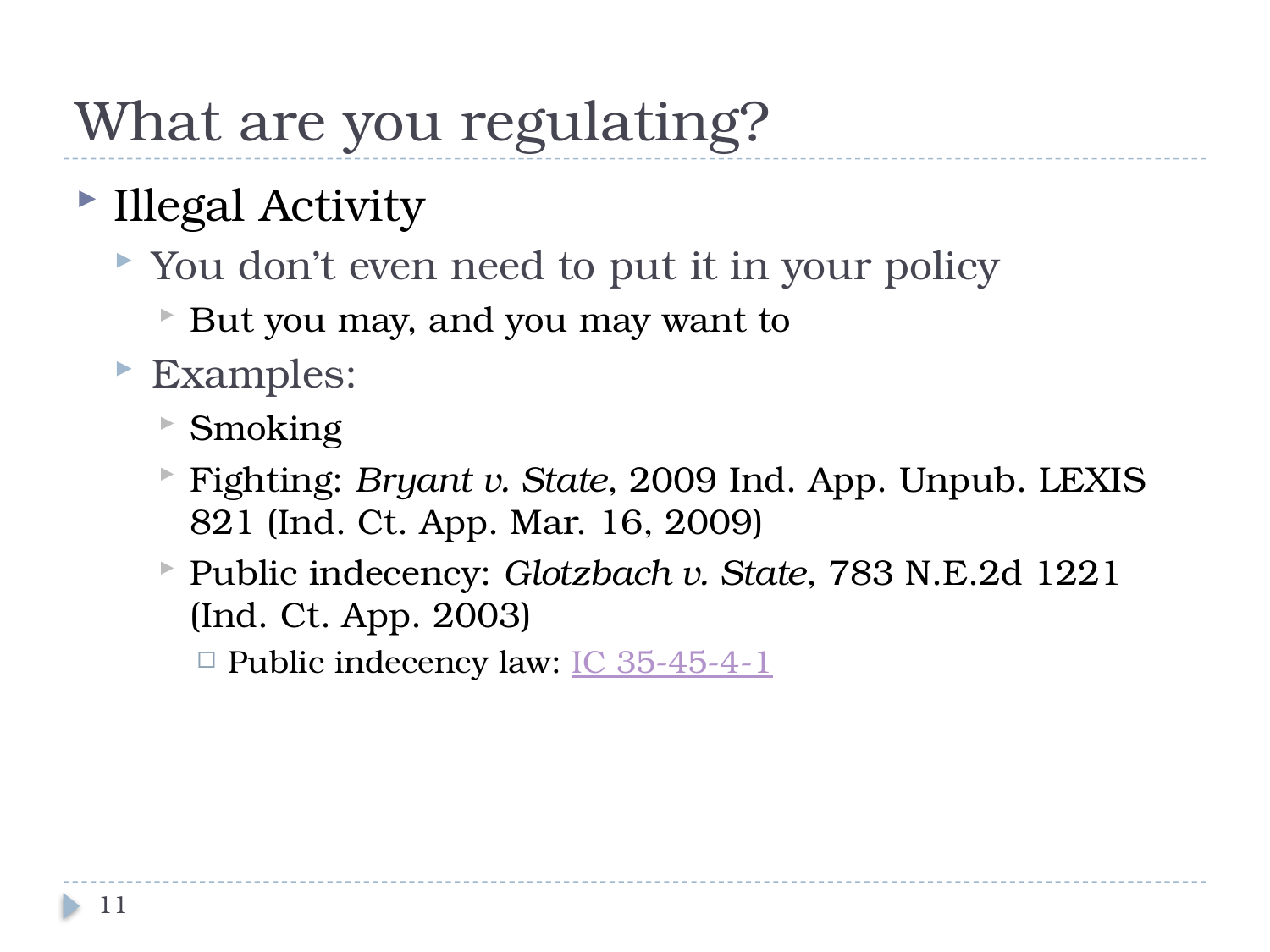

# What are you regulating?
Illegal Activity
You don’t even need to put it in your policy
But you may, and you may want to
Examples:
Smoking
Fighting: Bryant v. State, 2009 Ind. App. Unpub. LEXIS 821 (Ind. Ct. App. Mar. 16, 2009)
Public indecency: Glotzbach v. State, 783 N.E.2d 1221 (Ind. Ct. App. 2003)
Public indecency law: IC 35-45-4-1
11